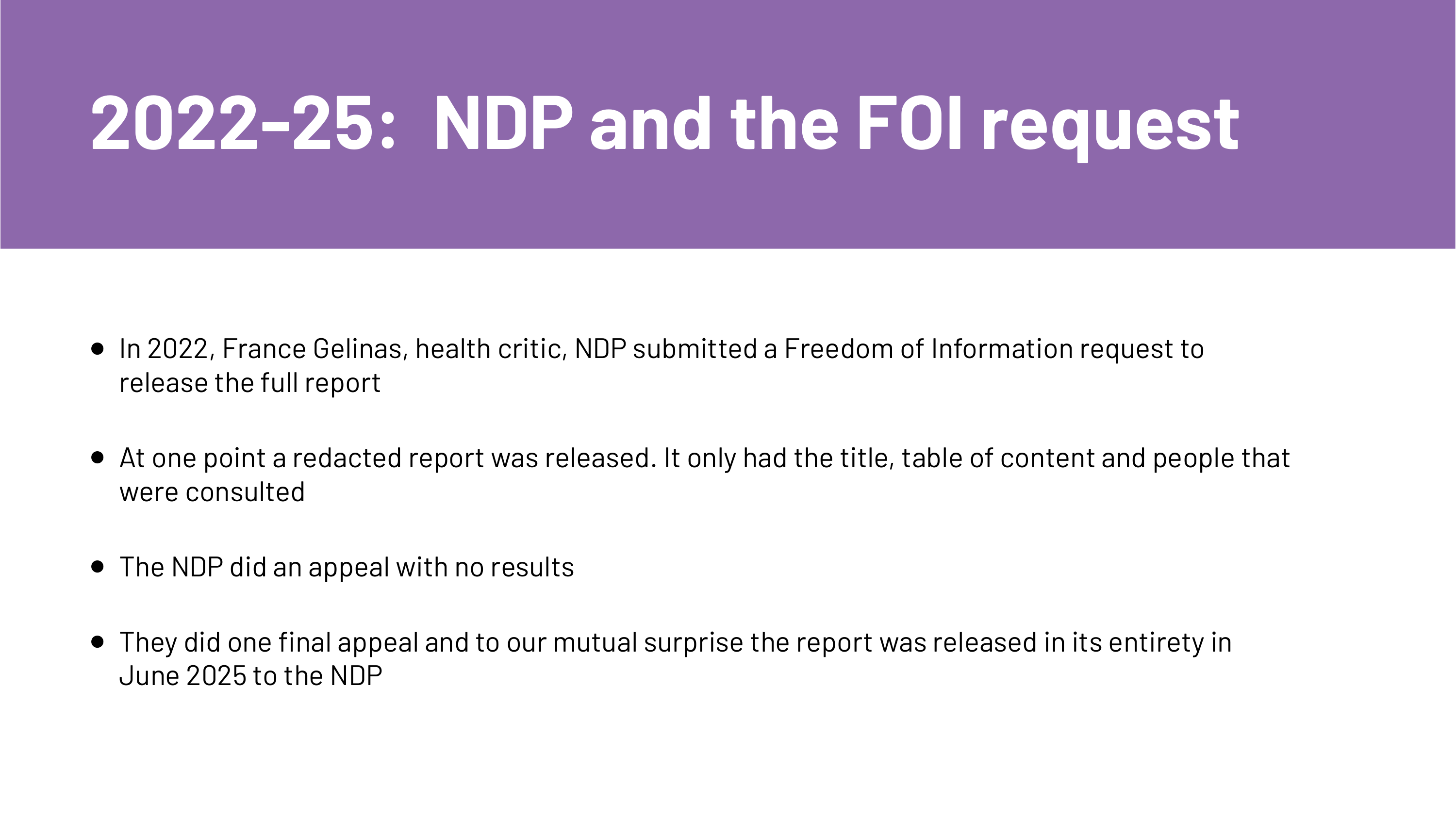

# 2022-25:  NDP and the FOI request
In 2022, France Gelinas, health critic, NDP submitted a Freedom of Information request to release the full report

At one point a redacted report was released. It only had the title, table of content and people that were consulted

The NDP did an appeal with no results

They did one final appeal and to our mutual surprise the report was released in its entirety in June 2025 to the NDP